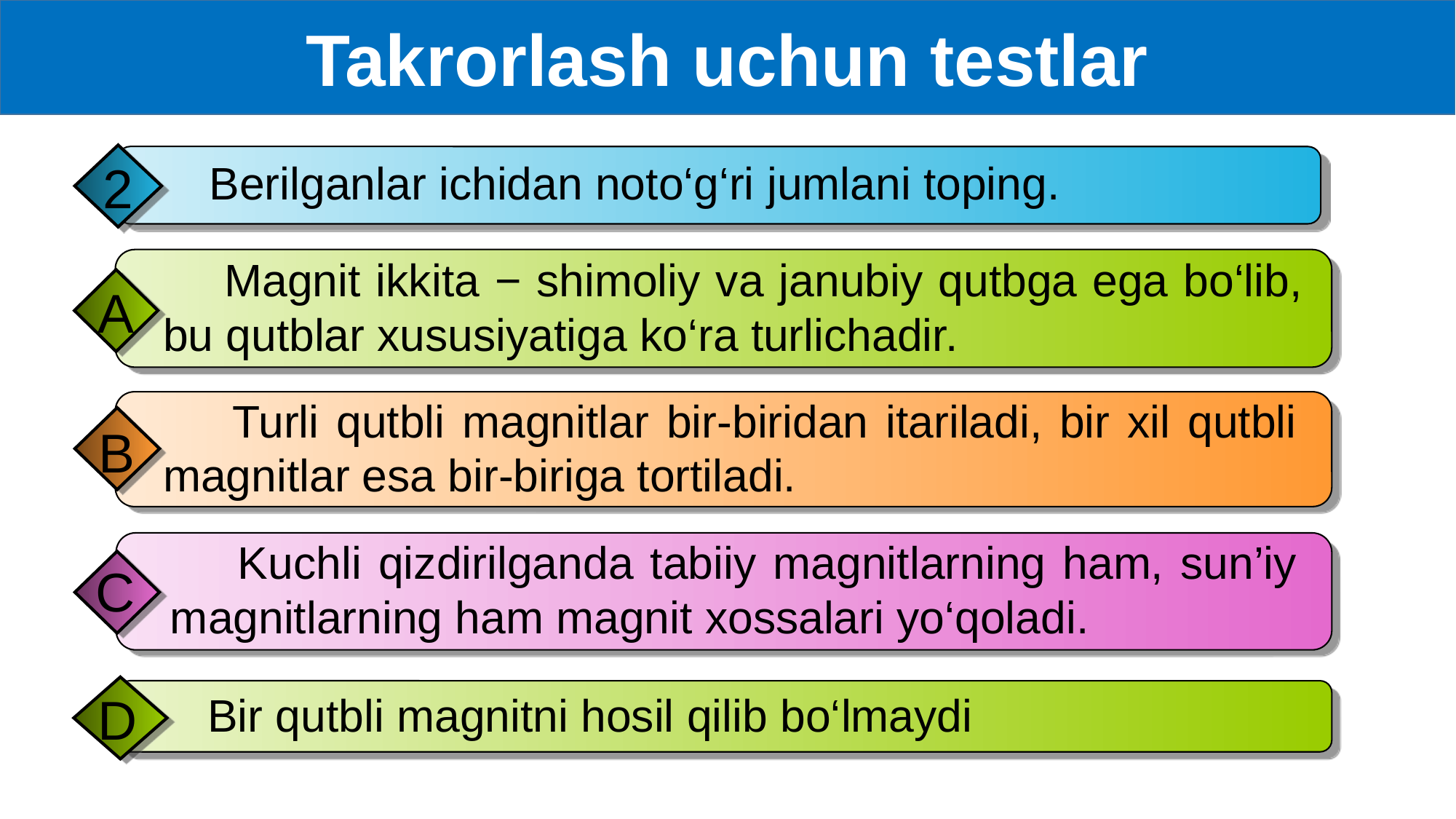

Takrorlash uchun testlar

2
   Berilganlar ichidan noto‘g‘ri jumlani toping.
    Magnit ikkita − shimoliy va janubiy qutbga ega bo‘lib, bu qutblar xususiyatiga ko‘ra turlichadir.

A
    Turli qutbli magnitlar bir-biridan itariladi, bir xil qutbli magnitlar esa bir-biriga tortiladi.

B
    Kuchli qizdirilganda tabiiy magnitlarning ham, sun’iy magnitlarning ham magnit xossalari yo‘qoladi.

C

D

    Bir qutbli magnitni hosil qilib bo‘lmaydi